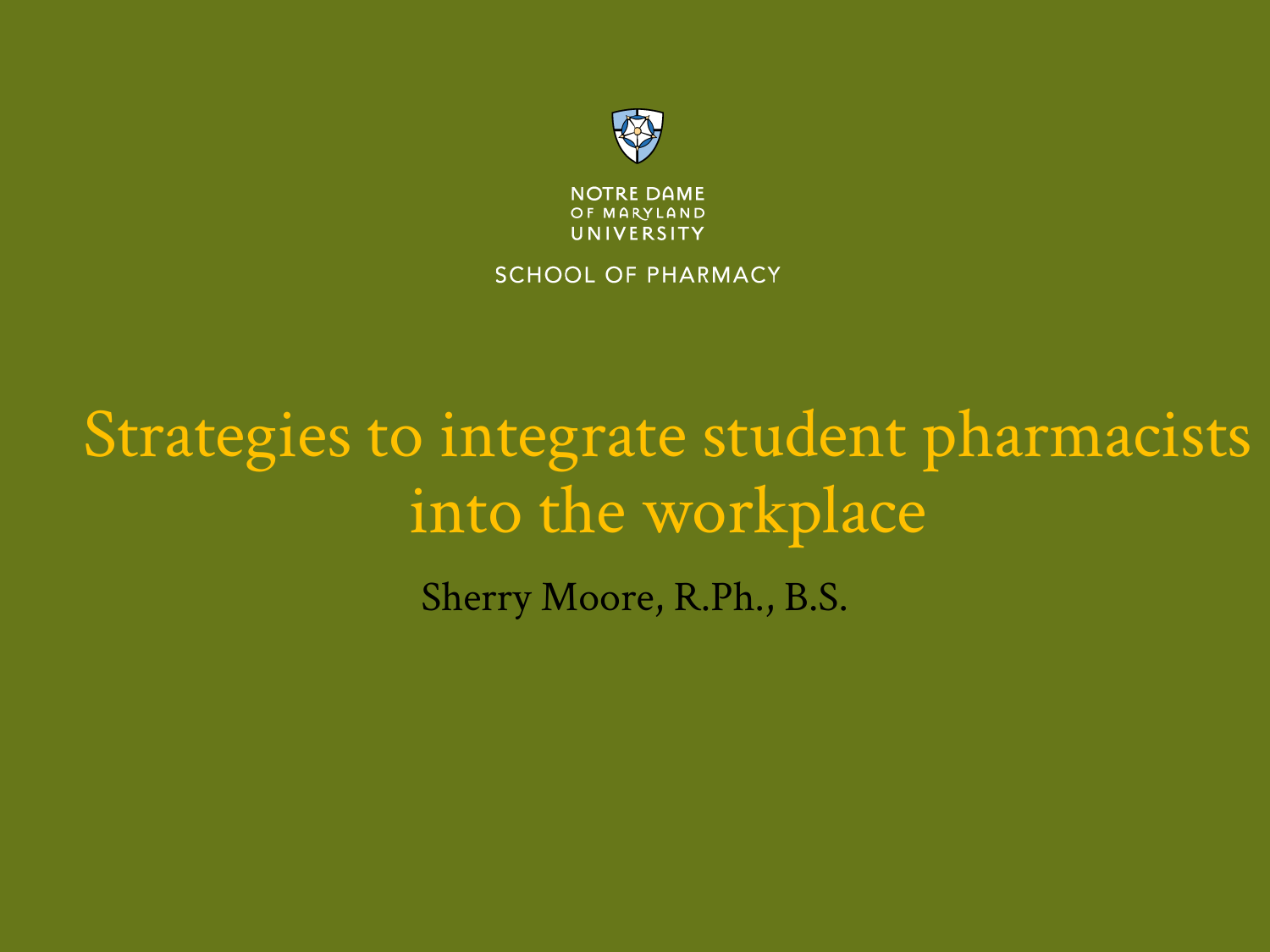

# Strategies to integrate student pharmacists into the workplace
Sherry Moore, R.Ph., B.S.
14